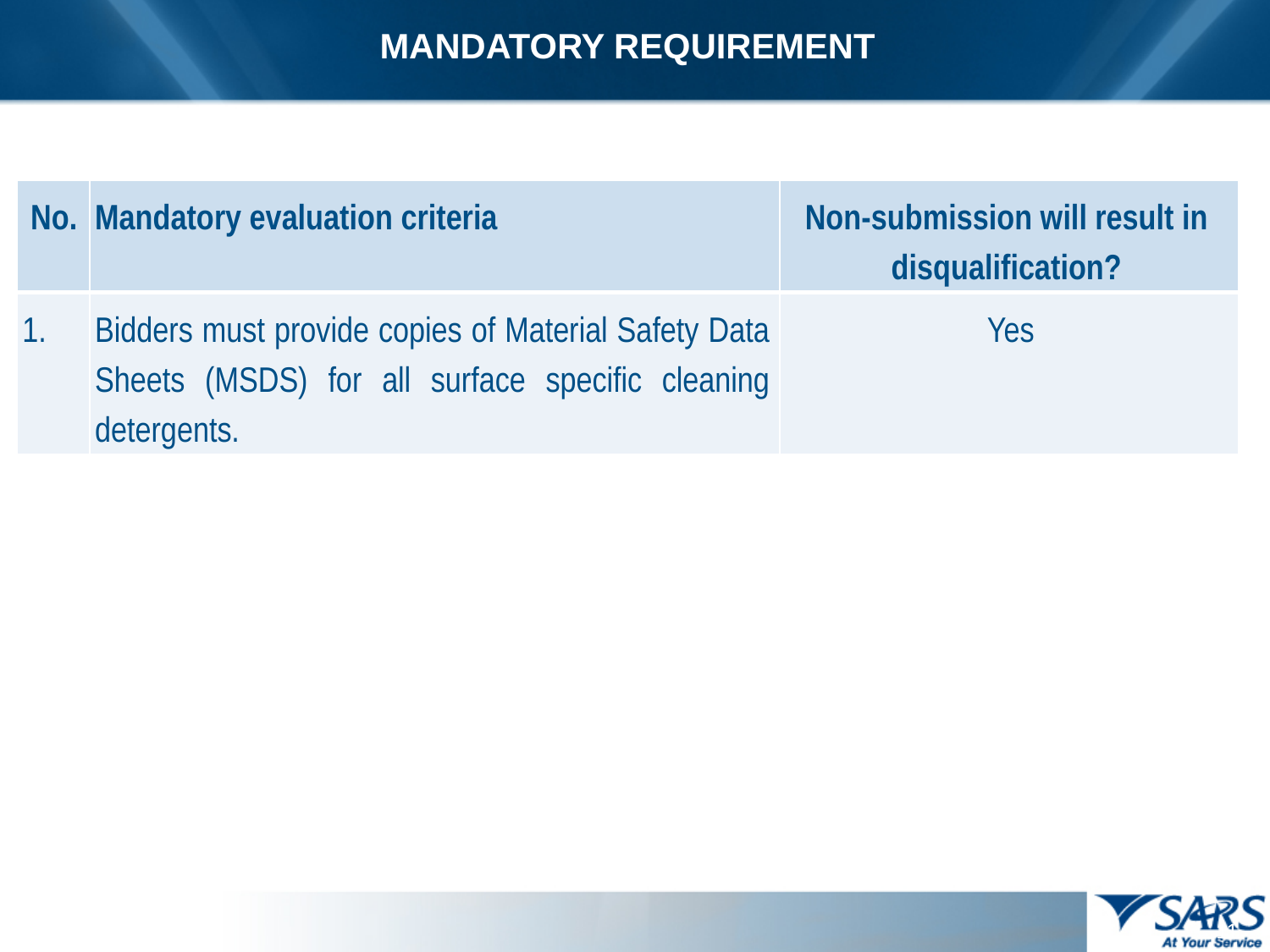

# MANDATORY REQUIREMENT
| No. | Mandatory evaluation criteria | Non-submission will result in disqualification? |
| --- | --- | --- |
| 1. | Bidders must provide copies of Material Safety Data Sheets (MSDS) for all surface specific cleaning detergents. | Yes |
11